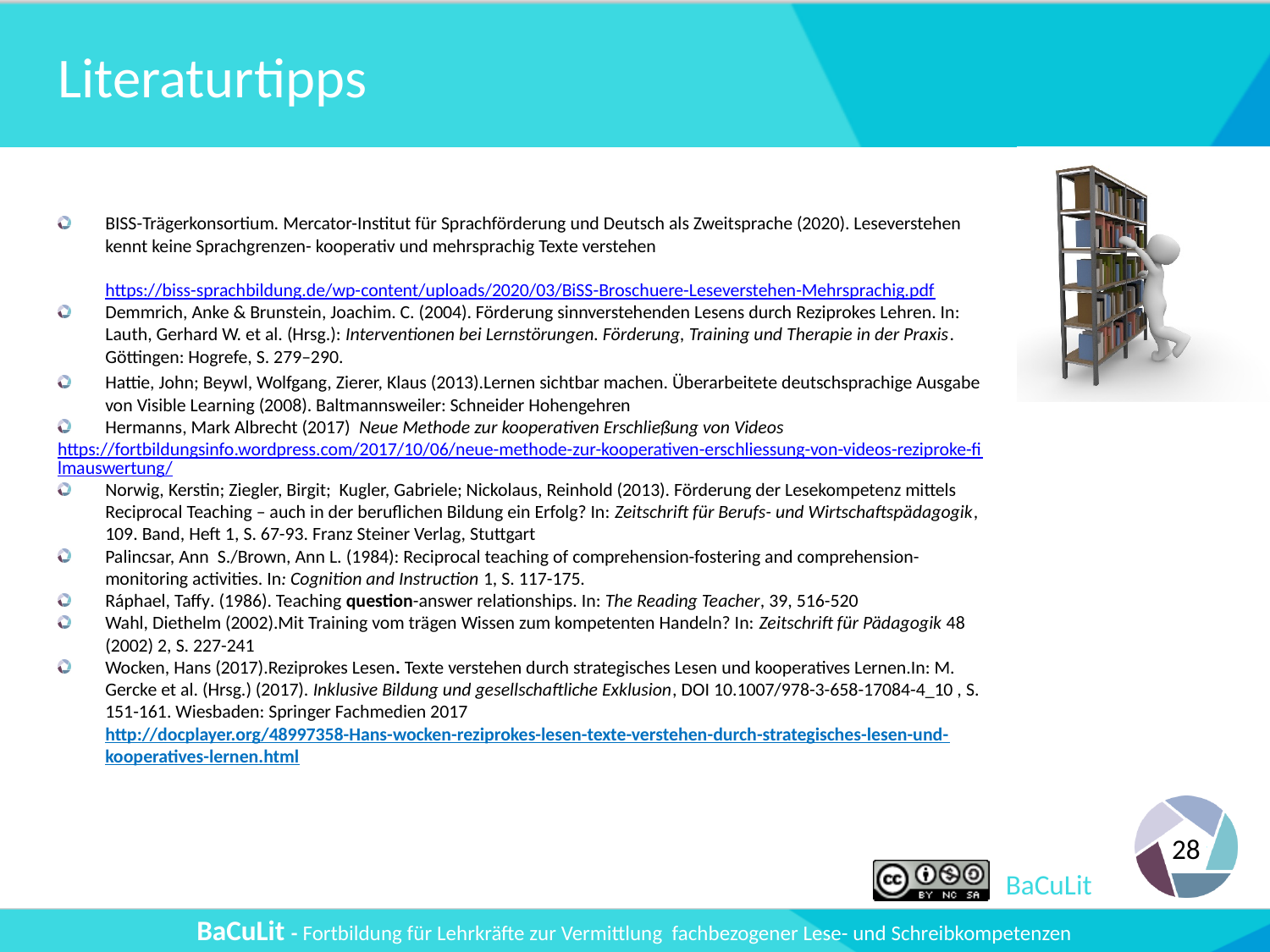

# Literaturtipps

BISS-Trägerkonsortium. Mercator-Institut für Sprachförderung und Deutsch als Zweitsprache (2020). Leseverstehen kennt keine Sprachgrenzen- kooperativ und mehrsprachig Texte verstehen                                                                                                                                                                     https://biss-sprachbildung.de/wp-content/uploads/2020/03/BiSS-Broschuere-Leseverstehen-Mehrsprachig.pdf
Demmrich, Anke & Brunstein, Joachim. C. (2004). Förderung sinnverstehenden Lesens durch Reziprokes Lehren. In: Lauth, Gerhard W. et al. (Hrsg.): Interventionen bei Lernstörungen. Förderung, Training und Therapie in der Praxis. Göttingen: Hogrefe, S. 279–290.
Hattie, John; Beywl, Wolfgang, Zierer, Klaus (2013).Lernen sichtbar machen. Überarbeitete deutschsprachige Ausgabe von Visible Learning (2008). Baltmannsweiler: Schneider Hohengehren
Hermanns, Mark Albrecht (2017)  Neue Methode zur kooperativen Erschließung von Videos
	https://fortbildungsinfo.wordpress.com/2017/10/06/neue-methode-zur-kooperativen-erschliessung-von-videos-reziproke-filmauswertung/
Norwig, Kerstin; Ziegler, Birgit;  Kugler, Gabriele; Nickolaus, Reinhold (2013). Förderung der Lesekompetenz mittels Reciprocal Teaching – auch in der beruflichen Bildung ein Erfolg? In: Zeitschrift für Berufs- und Wirtschaftspädagogik, 109. Band, Heft 1, S. 67-93. Franz Steiner Verlag, Stuttgart
Palincsar, Ann  S./Brown, Ann L. (1984): Reciprocal teaching of comprehension-fostering and comprehension-monitoring activities. In: Cognition and Instruction 1, S. 117-175.
Ráphael, Taffy. (1986). Teaching question-answer relationships. In: The Reading Teacher, 39, 516-520
Wahl, Diethelm (2002).Mit Training vom trägen Wissen zum kompetenten Handeln? In: Zeitschrift für Pädagogik 48 (2002) 2, S. 227-241
Wocken, Hans (2017).Reziprokes Lesen. Texte verstehen durch strategisches Lesen und kooperatives Lernen.In: M. Gercke et al. (Hrsg.) (2017). Inklusive Bildung und gesellschaftliche Exklusion, DOI 10.1007/978-3-658-17084-4_10 , S. 151-161. Wiesbaden: Springer Fachmedien 2017
	http://docplayer.org/48997358-Hans-wocken-reziprokes-lesen-texte-verstehen-durch-strategisches-lesen-und-kooperatives-lernen.html